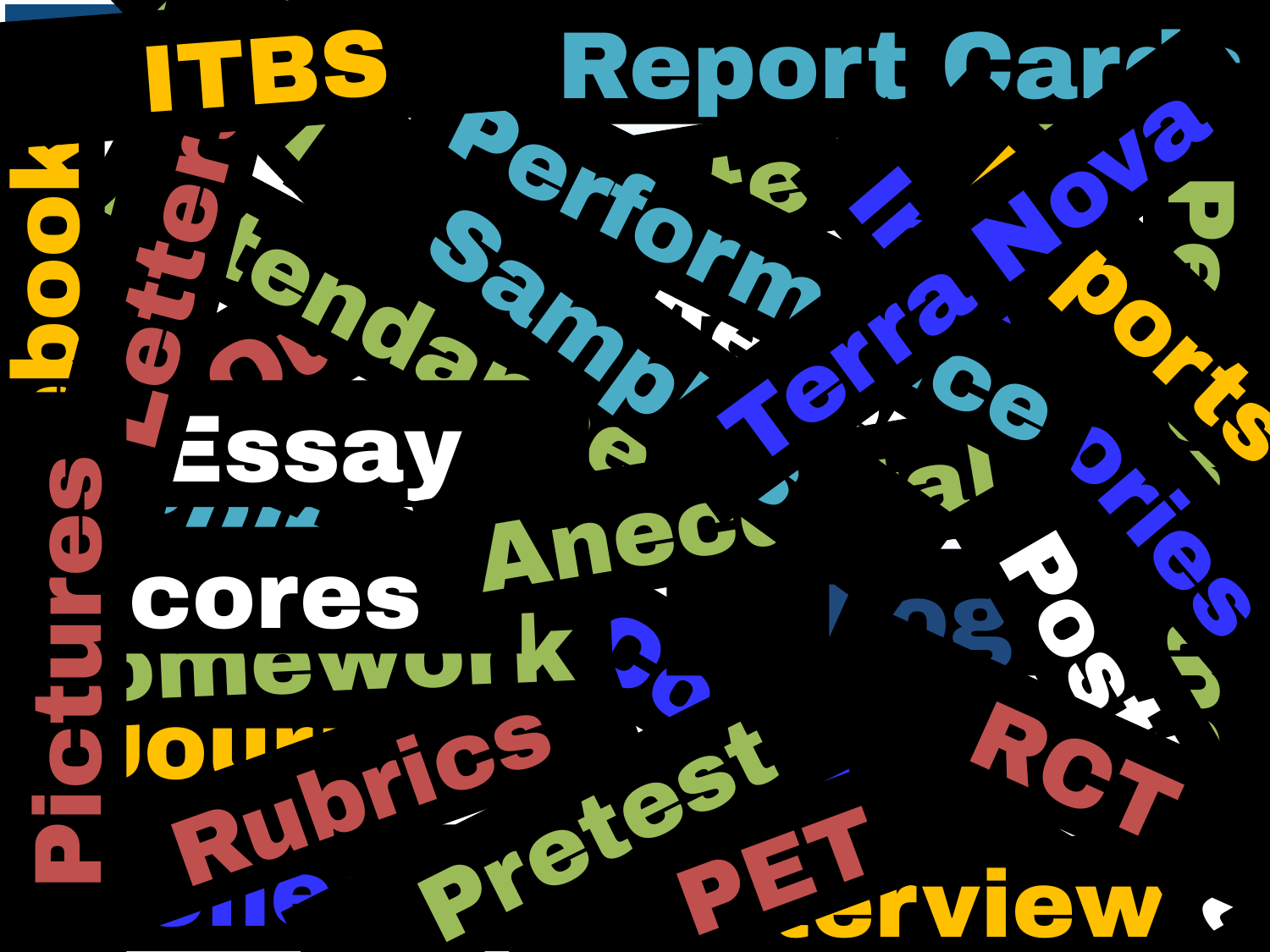

Report Cards
ITBS
Unit Tests
State Tests
Letters
Performance
Terra Nova
Quizzes
Reports
Attendance
Samples
Notebook
Regents
Inventories
Essay
Performance
Anecdotal
Unit Tests
Scores
Logs
Homework
Pictures
Posttest
Journals
RCT
Rubrics
Conferences
Pretest
PET
Checklists
Interview